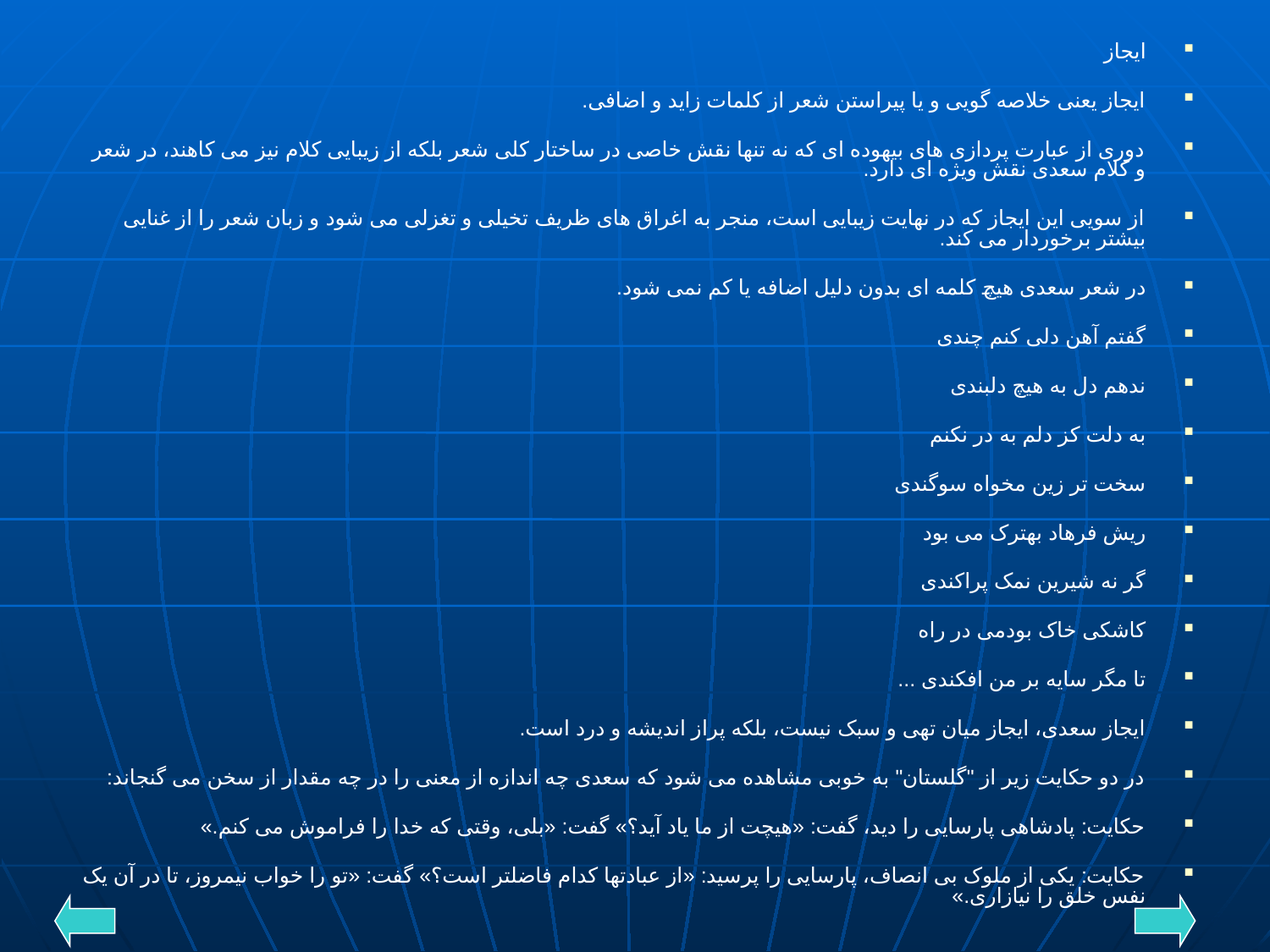

ایجاز

ایجاز یعنی خلاصه گویی و یا پیراستن شعر از کلمات زاید و اضافی.

دوری از عبارت پردازی های بیهوده ای که نه تنها نقش خاصی در ساختار کلی شعر بلکه از زیبایی کلام نیز می کاهند، در شعر و کلام سعدی نقش ویژه ای دارد.

از سویی این ایجاز که در نهایت زیبایی است، منجر به اغراق های ظریف تخیلی و تغزلی می شود و زبان شعر را از غنایی بیشتر برخوردار می کند.

در شعر سعدی هیچ کلمه ای بدون دلیل اضافه یا کم نمی شود.

گفتم آهن دلی کنم چندی

ندهم دل به هیچ دلبندی

به دلت کز دلم به در نکنم

سخت تر زین مخواه سوگندی

ریش فرهاد بهترک می بود

گر نه شیرین نمک پراکندی

کاشکی خاک بودمی در راه

تا مگر سایه بر من افکندی ...

ایجاز سعدی، ایجاز میان تهی و سبک نیست، بلکه پراز اندیشه و درد است.

در دو حکایت زیر از "گلستان" به خوبی مشاهده می شود که سعدی چه اندازه از معنی را در چه مقدار از سخن می گنجاند:

حکایت: پادشاهی پارسایی را دید، گفت: «هیچت از ما یاد آید؟» گفت: «بلی، وقتی که خدا را فراموش می کنم.»

حکایت: یکی از ملوک بی انصاف، پارسایی را پرسید: «از عبادتها کدام فاضلتر است؟» گفت: «تو را خواب نیمروز، تا در آن یک نفس خلق را نیازاری.»